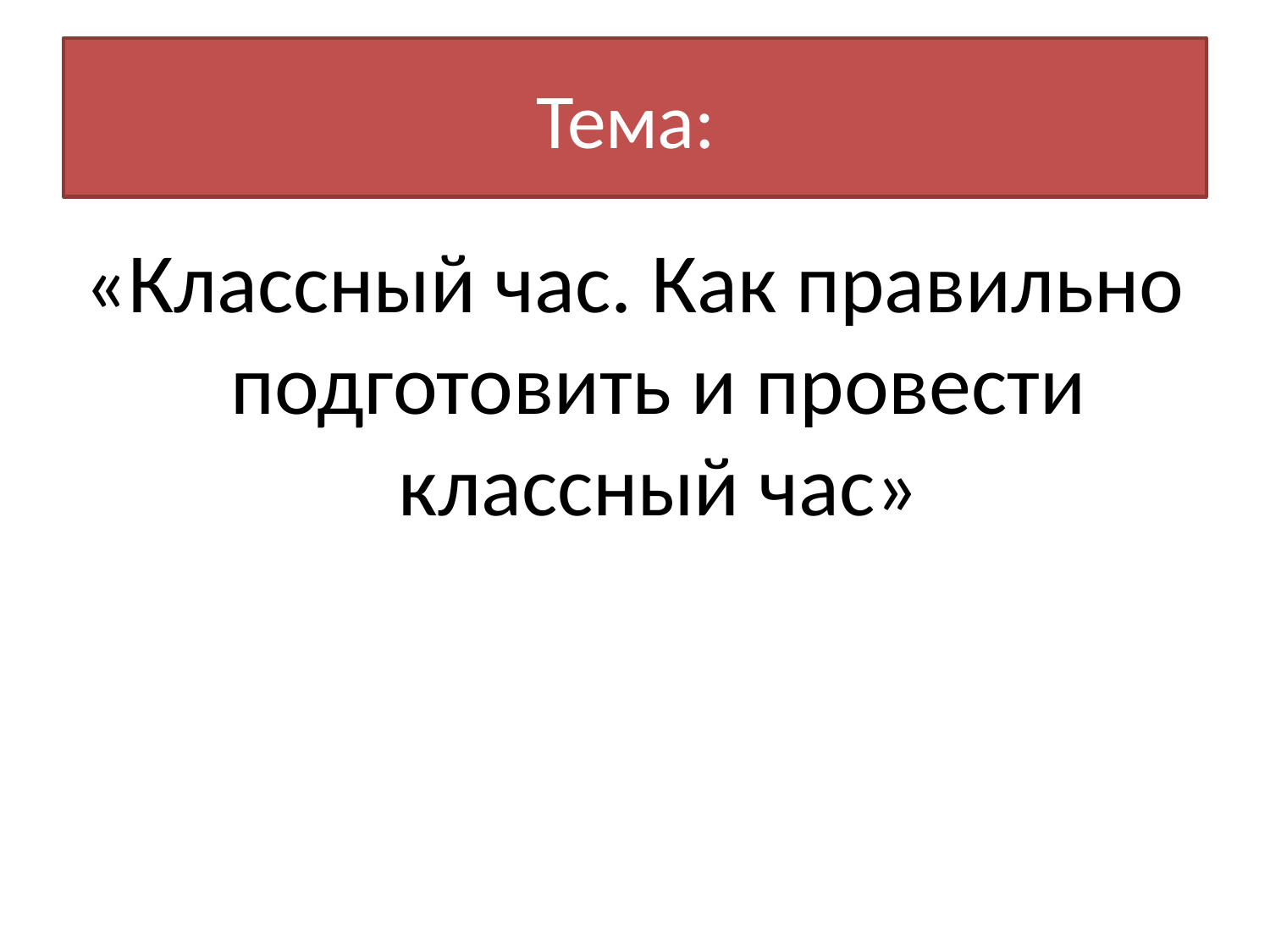

# Тема:
«Классный час. Как правильно подготовить и провести классный час»